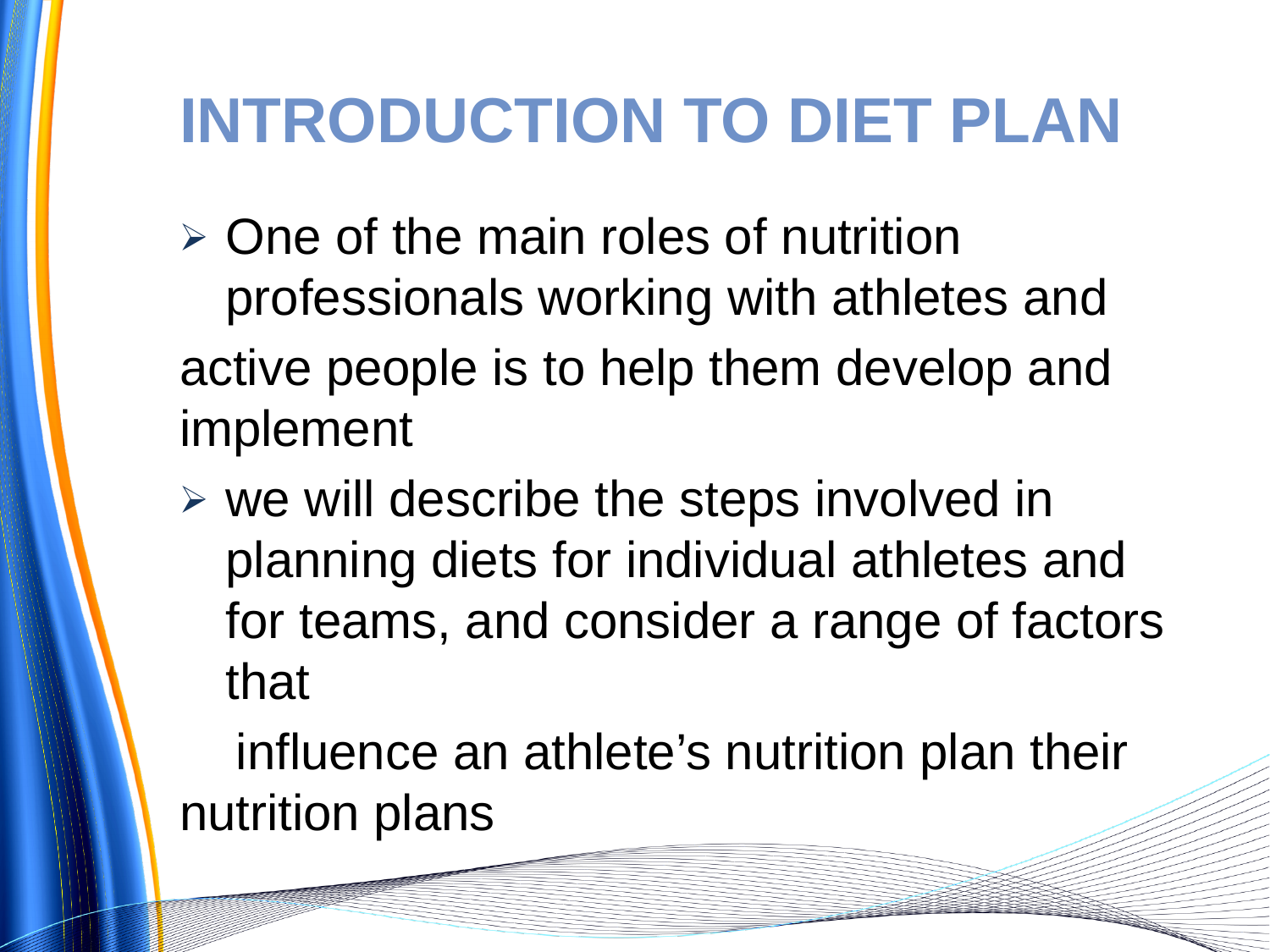

# INTRODUCTION TO DIET PLAN
One of the main roles of nutrition professionals working with athletes and
active people is to help them develop and implement
we will describe the steps involved in planning diets for individual athletes and for teams, and consider a range of factors that
    influence an athlete’s nutrition plan their nutrition plans